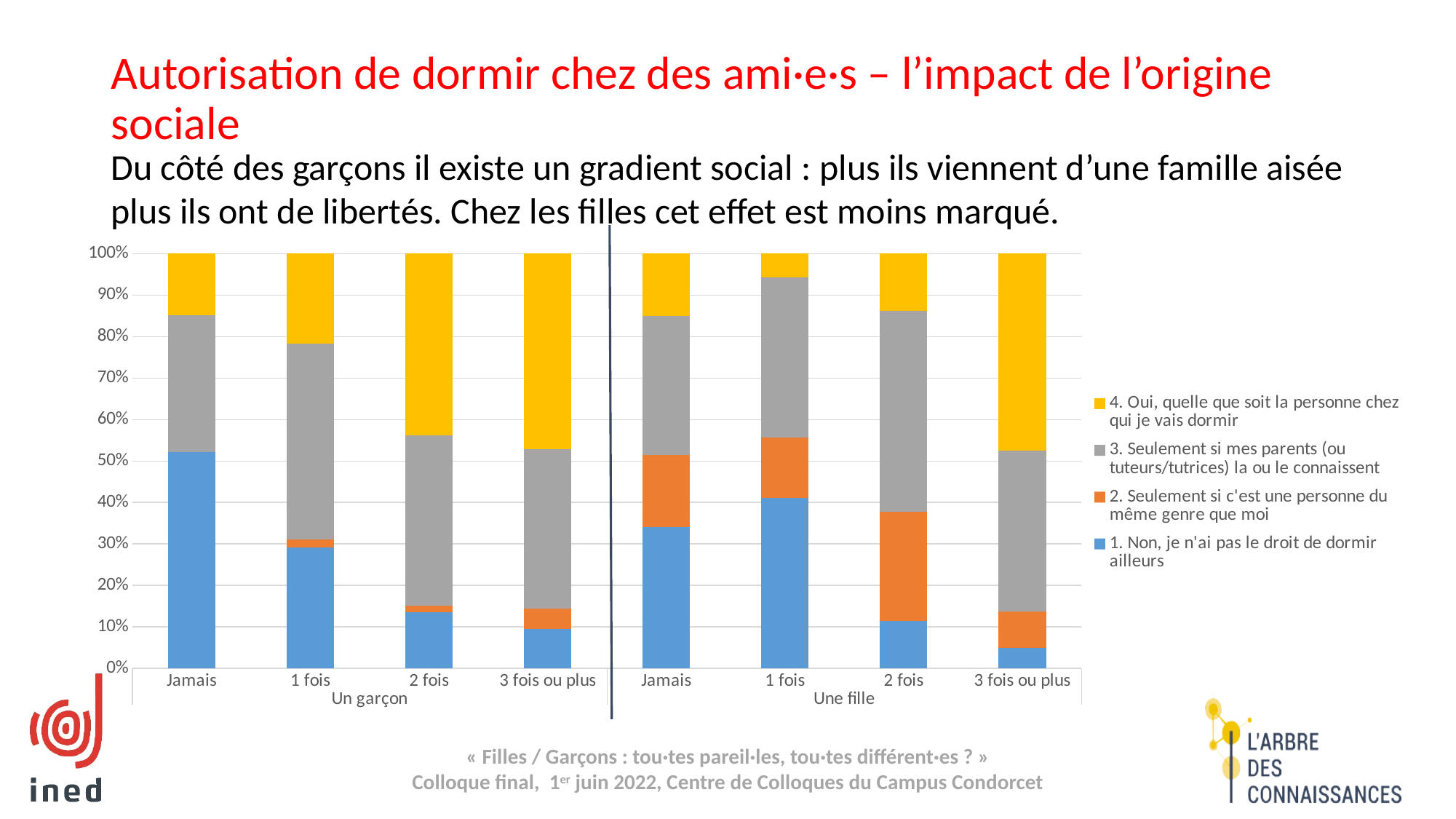

Autorisation de dormir chez des ami·e·s – l’impact de l’origine sociale
Du côté des garçons il existe un gradient social : plus ils viennent d’une famille aisée plus ils ont de libertés. Chez les filles cet effet est moins marqué.

### Chart

| Category | 1. Non, je n'ai pas le droit de dormir ailleurs | 2. Seulement si c'est une personne du même genre que moi | 3. Seulement si mes parents (ou tuteurs/tutrices) la ou le connaissent | 4. Oui, quelle que soit la personne chez qui je vais dormir |
|---|---|---|---|---|
| Jamais | 0.5213464159385417 | 0.0 | 0.3309035071472297 | 0.1477500769142285 |
| 1 fois | 0.2923977860786277 | 0.018455997047356704 | 0.47249544013828526 | 0.2166507767357303 |
| 2 fois | 0.13545142155617837 | 0.015747625077612373 | 0.4110800666713175 | 0.43772088669489173 |
| 3 fois ou plus | 0.09522271382106885 | 0.04873629345676152 | 0.38434899147381996 | 0.47169200124834965 |
| Jamais | 0.3399421607857574 | 0.1747622628625061 | 0.3350669624072887 | 0.15022861394444773 |
| 1 fois | 0.4117750864137277 | 0.14416888174552137 | 0.38693589836395575 | 0.05712013347679523 |
| 2 fois | 0.11398106818143065 | 0.26288698226551044 | 0.4849902867169757 | 0.13814166283608323 |
| 3 fois ou plus | 0.04851048417299266 | 0.08816276969143888 | 0.3891872405001405 | 0.474139505635428 |